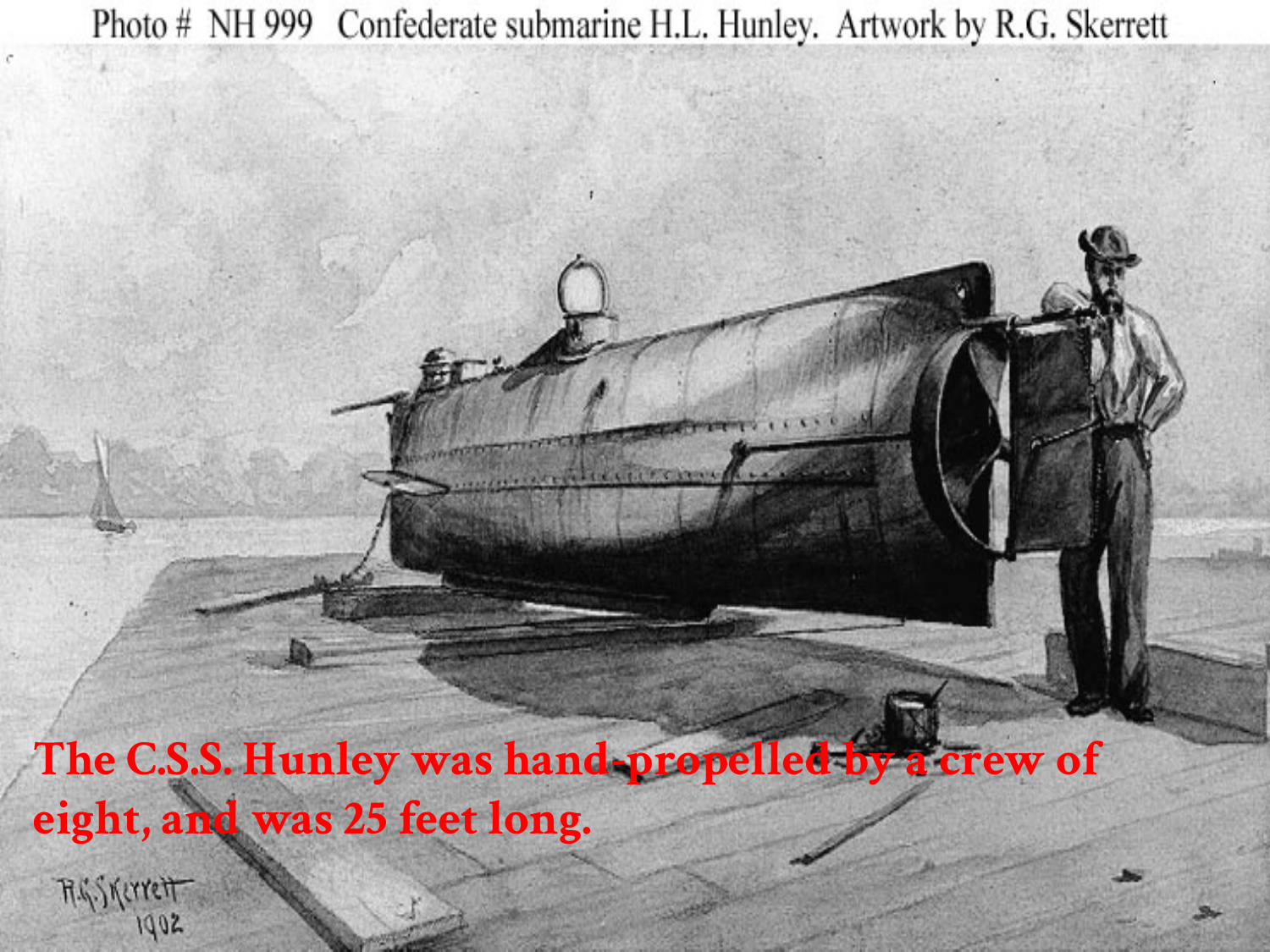

The C.S.S. Hunley was hand-propelled by a crew of eight, and was 25 feet long.